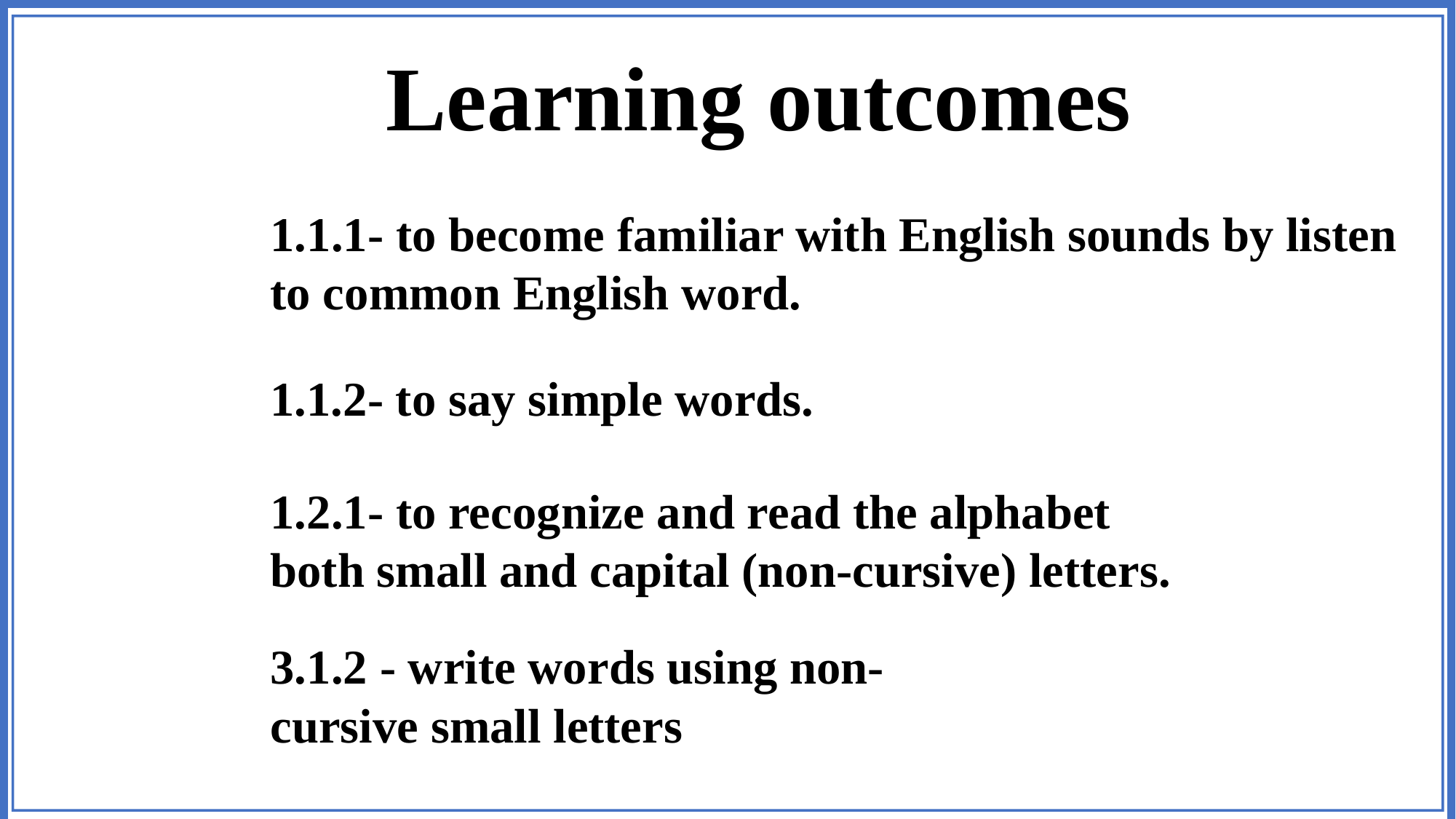

Learning outcomes
1.1.1- to become familiar with English sounds by listen to common English word.
1.1.2- to say simple words.
1.2.1- to recognize and read the alphabet both small and capital (non-cursive) letters.

3.1.2 - write words using non-cursive small letters